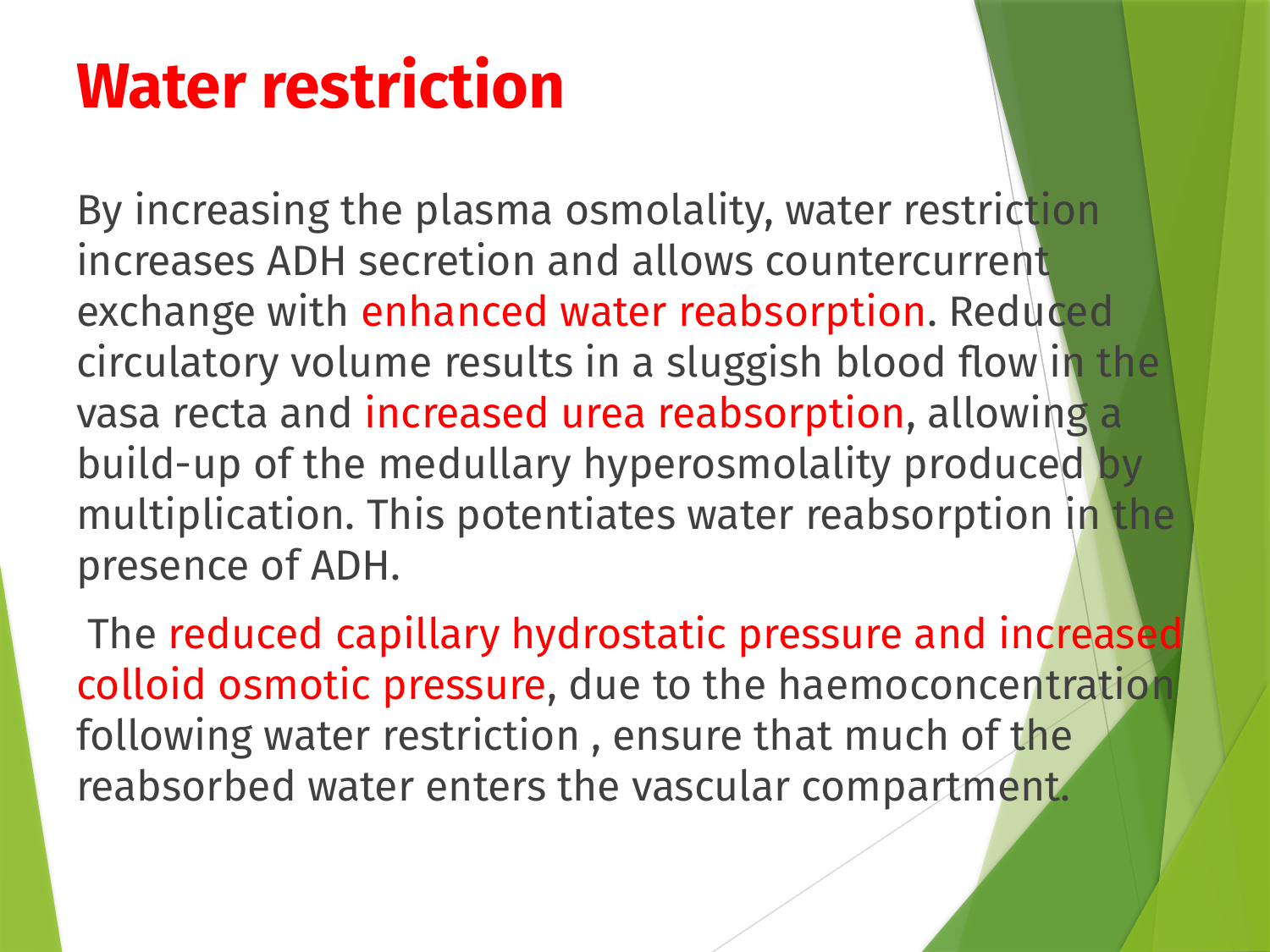

# Water restriction
By increasing the plasma osmolality, water restriction increases ADH secretion and allows countercurrent exchange with enhanced water reabsorption. Reduced circulatory volume results in a sluggish blood flow in the vasa recta and increased urea reabsorption, allowing a build-up of the medullary hyperosmolality produced by multiplication. This potentiates water reabsorption in the presence of ADH.
 The reduced capillary hydrostatic pressure and increased colloid osmotic pressure, due to the haemoconcentration following water restriction , ensure that much of the reabsorbed water enters the vascular compartment.